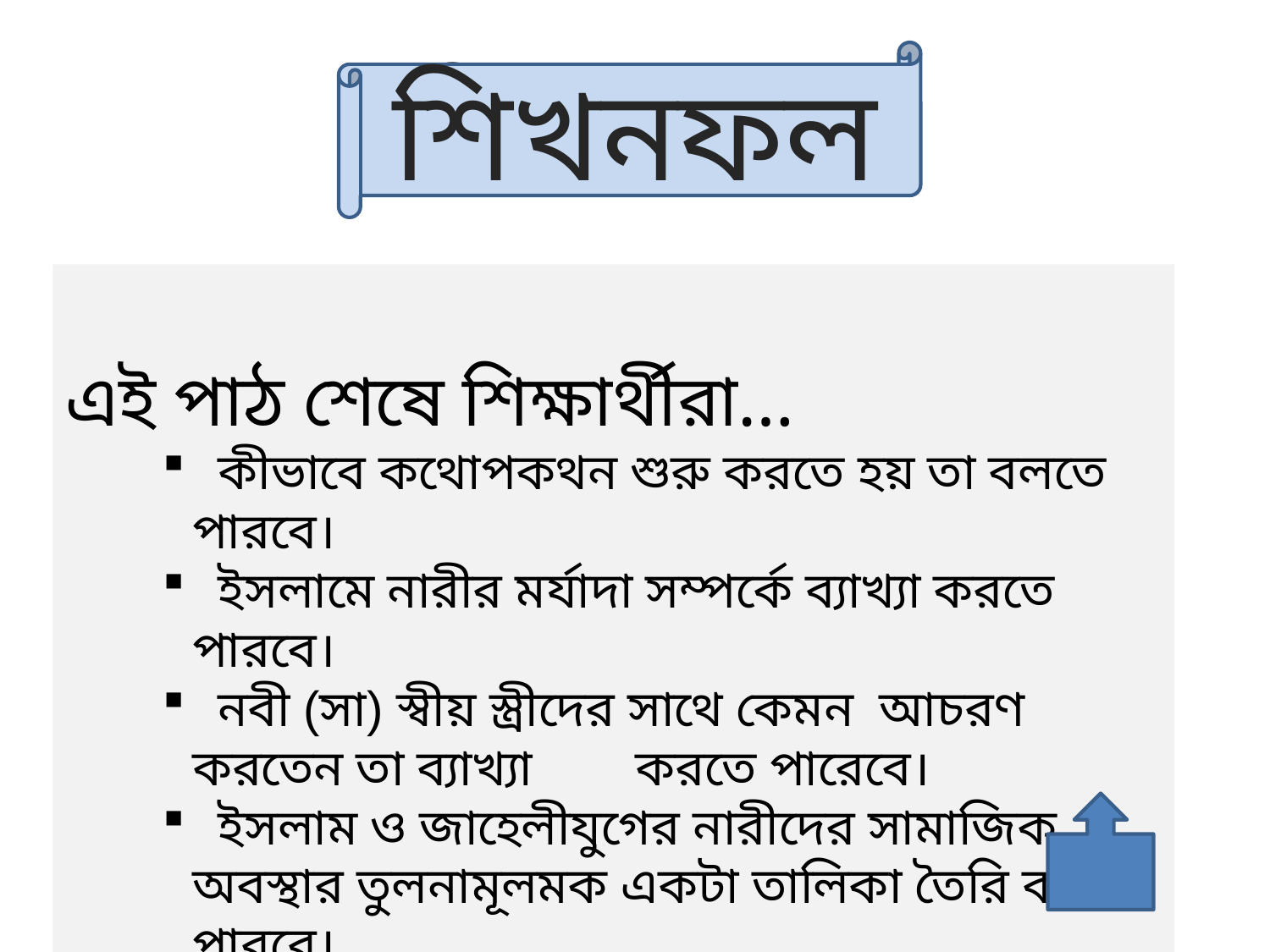

# শিখন ফল
শিখনফল

এই পাঠ শেষে শিক্ষার্থীরা…
  কীভাবে কথোপকথন শুরু করতে হয় তা বলতে পারবে।
  ইসলামে নারীর মর্যাদা সম্পর্কে ব্যাখ্যা করতে পারবে।
  নবী (সা) স্বীয় স্ত্রীদের সাথে কেমন  আচরণ করতেন তা ব্যাখ্যা        করতে পারেবে।
  ইসলাম ও জাহেলীযুগের নারীদের সামাজিক অবস্থার তুলনামূলমক একটা তালিকা তৈরি করতে পারবে।